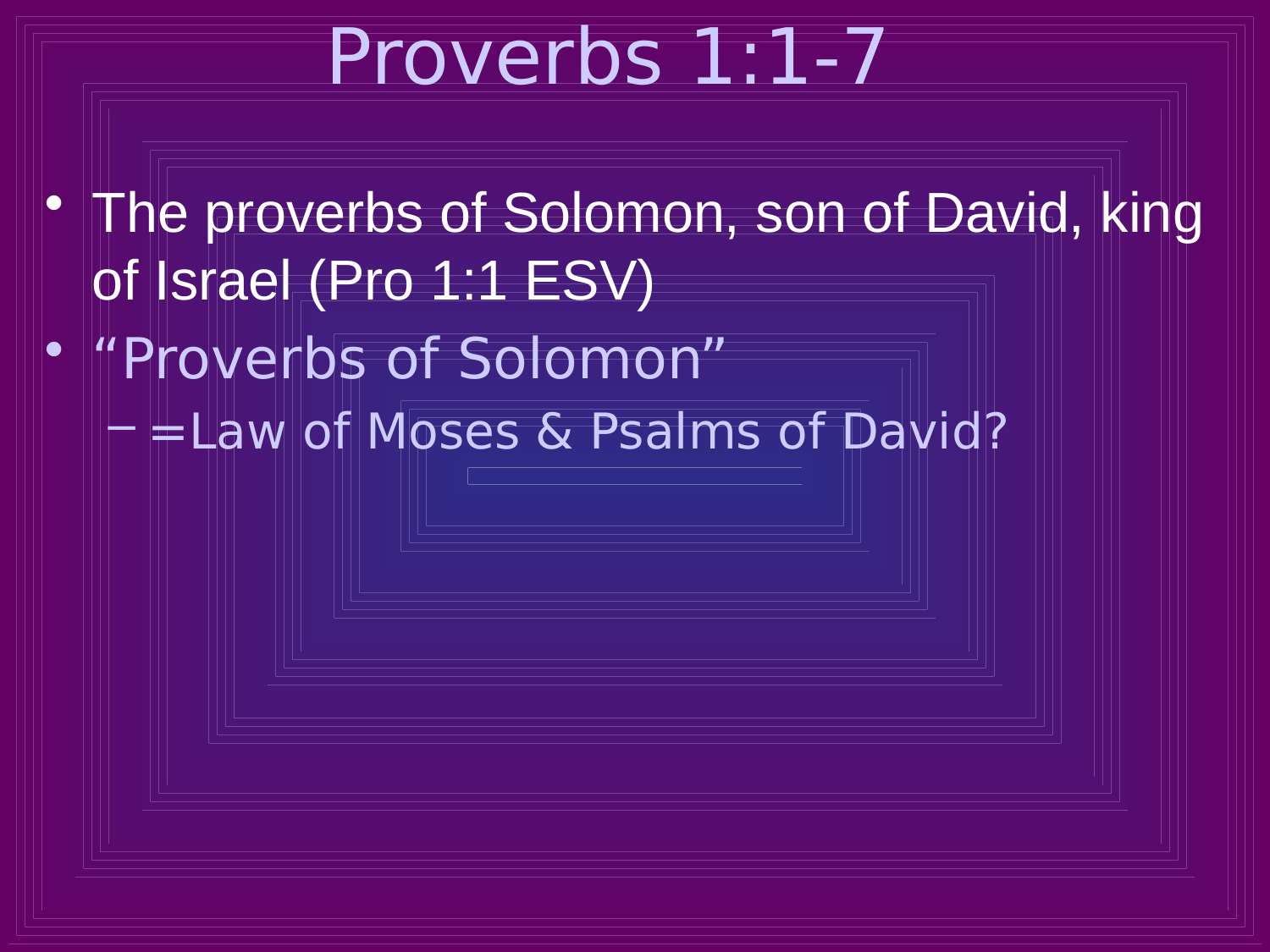

# Proverbs 1:1-7
The proverbs of Solomon, son of David, king of Israel (Pro 1:1 ESV)
“Proverbs of Solomon”
=Law of Moses & Psalms of David?